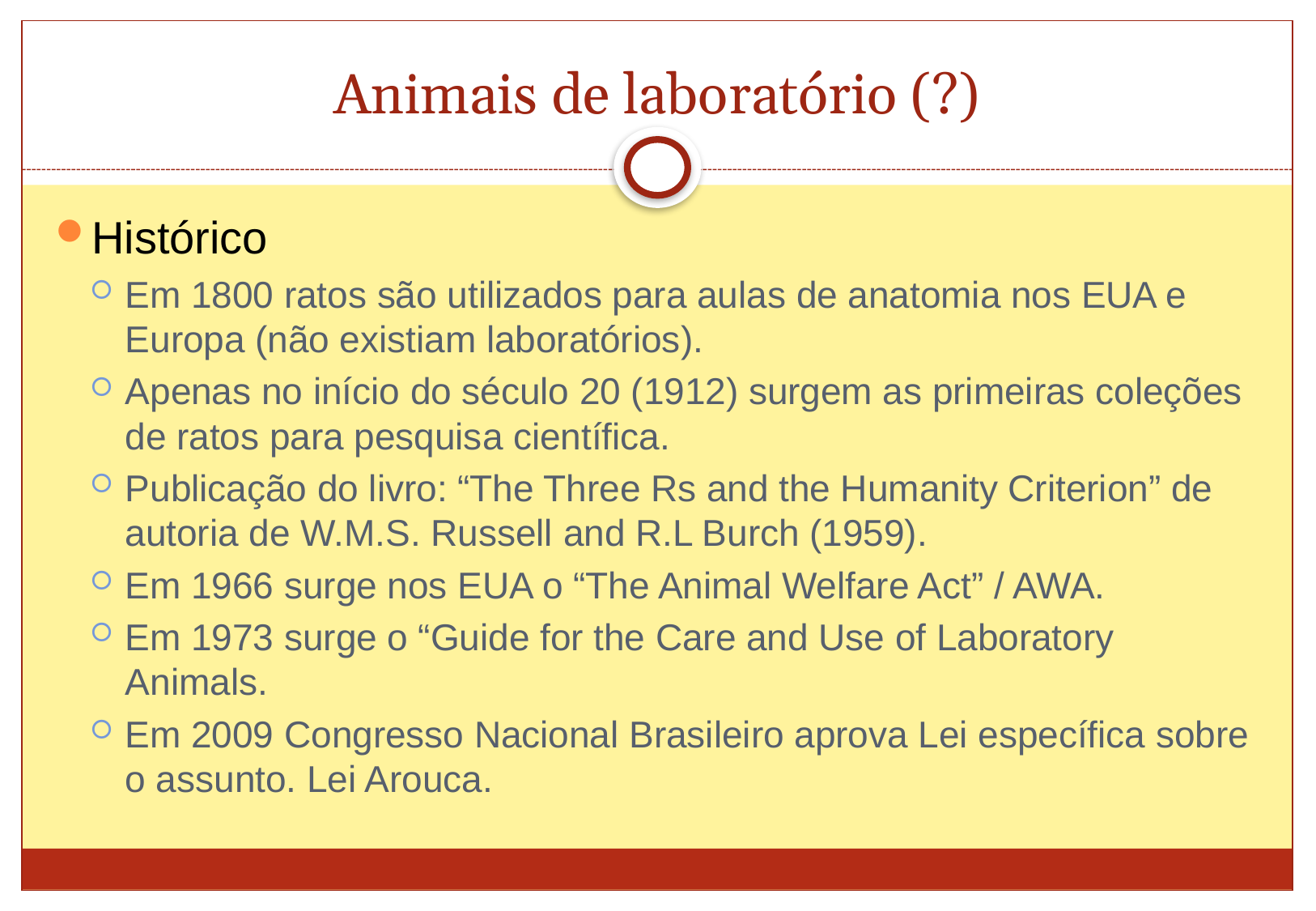

# Animais de laboratório (?)
Histórico
Em 1800 ratos são utilizados para aulas de anatomia nos EUA e Europa (não existiam laboratórios).
Apenas no início do século 20 (1912) surgem as primeiras coleções de ratos para pesquisa científica.
Publicação do livro: “The Three Rs and the Humanity Criterion” de autoria de W.M.S. Russell and R.L Burch (1959).
Em 1966 surge nos EUA o “The Animal Welfare Act” / AWA.
Em 1973 surge o “Guide for the Care and Use of Laboratory Animals.
Em 2009 Congresso Nacional Brasileiro aprova Lei específica sobre o assunto. Lei Arouca.